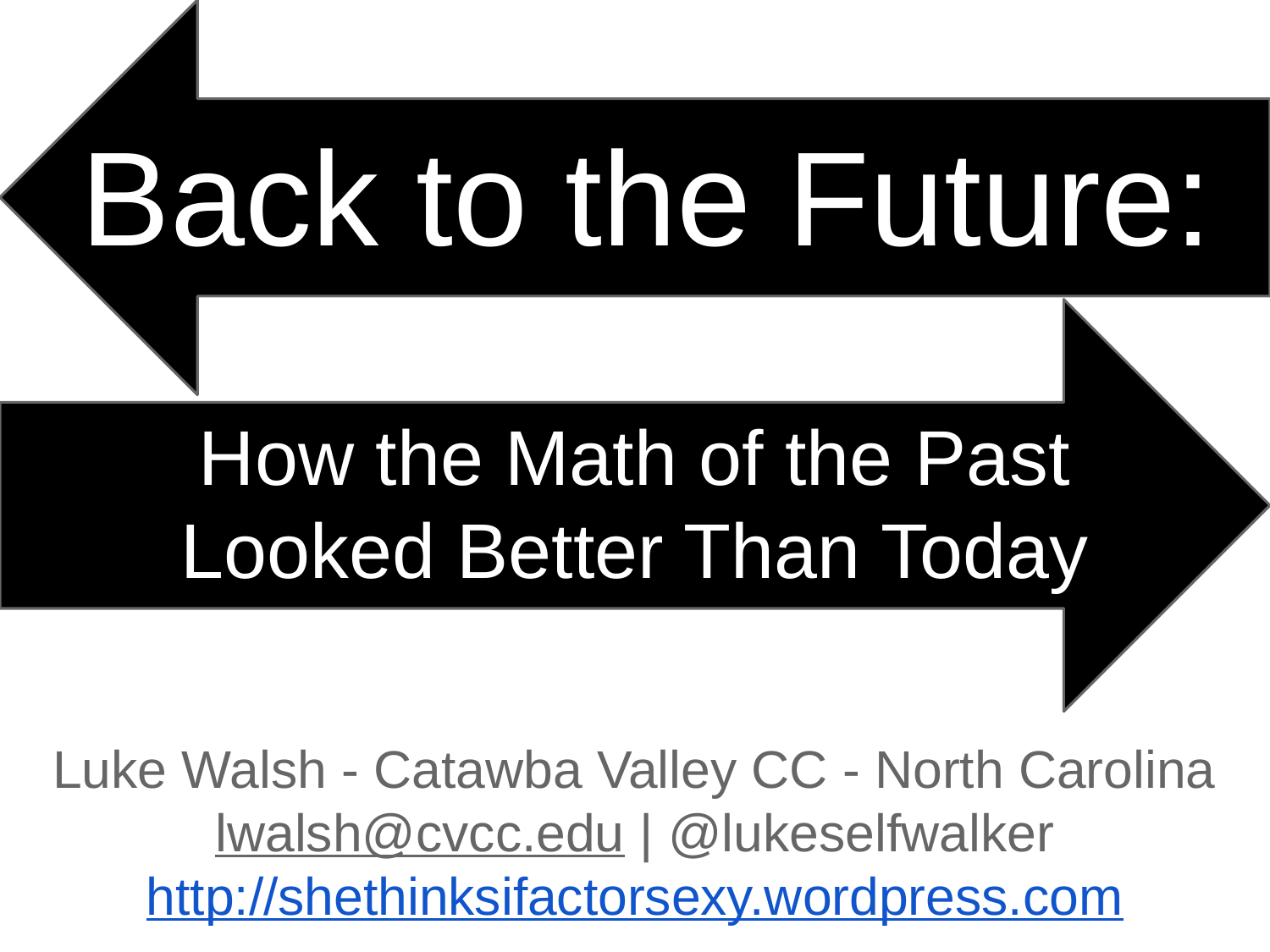

Back to the Future:

How the Math of the Past Looked Better Than Today
Luke Walsh - Catawba Valley CC - North Carolina
lwalsh@cvcc.edu | @lukeselfwalker
http://shethinksifactorsexy.wordpress.com